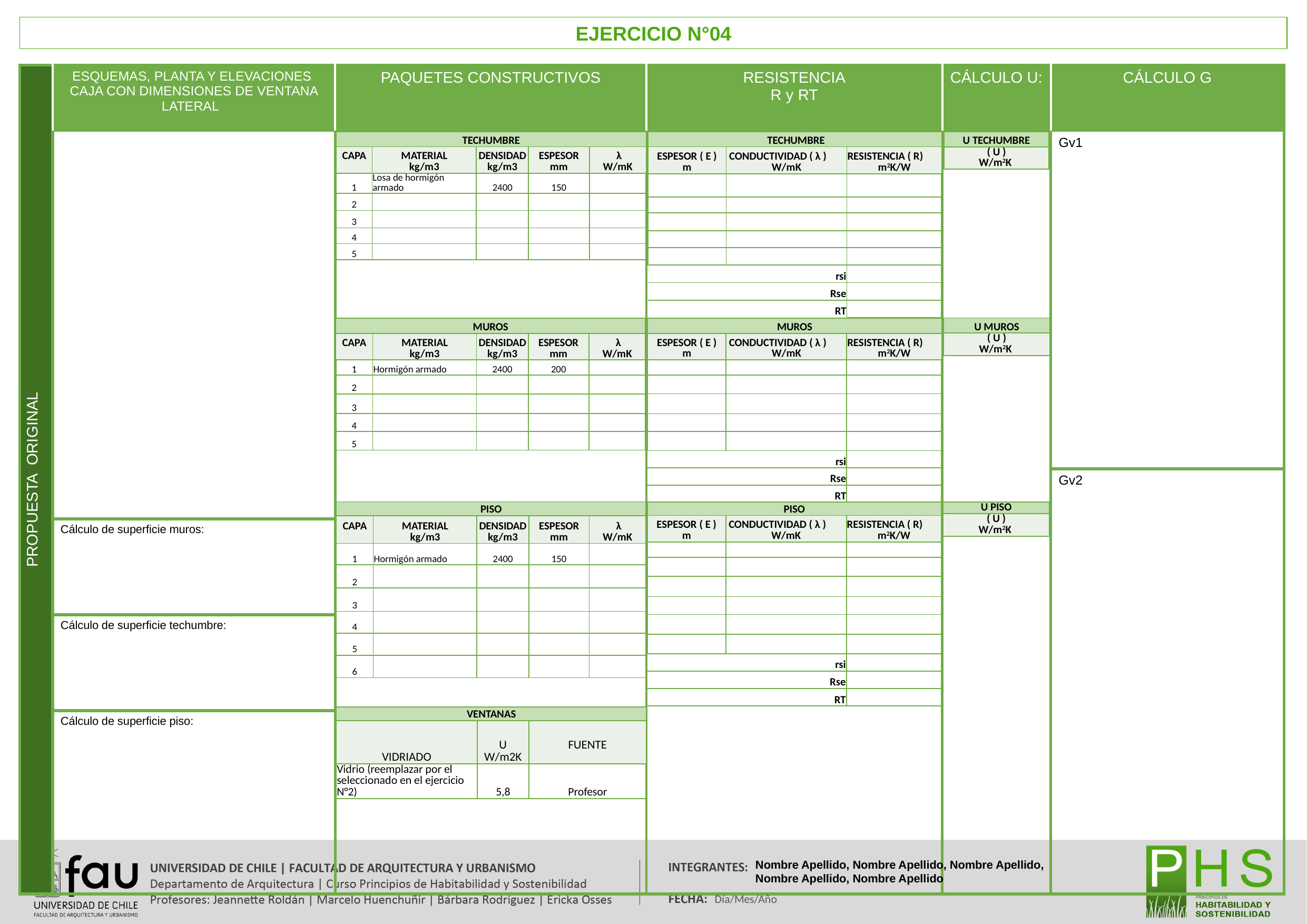

EJERCICIO N°04
| PROPUESTA ORIGINAL | ESQUEMAS, PLANTA Y ELEVACIONES CAJA CON DIMENSIONES DE VENTANA LATERAL | PAQUETES CONSTRUCTIVOS | RESISTENCIA R y RT | CÁLCULO U: | CÁLCULO G |
| --- | --- | --- | --- | --- | --- |
|  |  |  |  |  | Gv1 |
|  |  |  |  |  | Gv2 |
|  | Cálculo de superficie muros: |  |  |  |  |
|  | Cálculo de superficie techumbre: |  |  |  |  |
|  | Cálculo de superficie piso: |  |  |  |  |
| TECHUMBRE |  |  |  |  |
| --- | --- | --- | --- | --- |
| CAPA | MATERIAL kg/m3 | DENSIDAD kg/m3 | ESPESOR mm | λ  W/mK |
| 1 | Losa de hormigón armado | 2400 | 150 |  |
| 2 |  |  |  |  |
| 3 |  |  |  |  |
| 4 |  |  |  |  |
| 5 |  |  |  |  |
| TECHUMBRE |  |  |
| --- | --- | --- |
| ESPESOR ( E ) m | CONDUCTIVIDAD ( λ ) W/mK | RESISTENCIA ( R) m2K/W |
|  |  |  |
|  |  |  |
|  |  |  |
|  |  |  |
|  |  |  |
| rsi |  |  |
| Rse |  |  |
| RT |  |  |
| U TECHUMBRE |
| --- |
| ( U ) W/m2K |
| U MUROS |
| --- |
| ( U ) W/m2K |
| MUROS |  |  |
| --- | --- | --- |
| ESPESOR ( E ) m | CONDUCTIVIDAD ( λ ) W/mK | RESISTENCIA ( R) m2K/W |
|  |  |  |
|  |  |  |
|  |  |  |
|  |  |  |
|  |  |  |
| rsi |  |  |
| Rse |  |  |
| RT |  |  |
| MUROS |  |  |  |  |
| --- | --- | --- | --- | --- |
| CAPA | MATERIAL kg/m3 | DENSIDAD kg/m3 | ESPESOR mm | λ  W/mK |
| 1 | Hormigón armado | 2400 | 200 |  |
| 2 |  |  |  |  |
| 3 |  |  |  |  |
| 4 |  |  |  |  |
| 5 |  |  |  |  |
| PISO |  |  |  |  |
| --- | --- | --- | --- | --- |
| CAPA | MATERIAL kg/m3 | DENSIDAD kg/m3 | ESPESOR mm | λ  W/mK |
| 1 | Hormigón armado | 2400 | 150 |  |
| 2 |  |  |  |  |
| 3 |  |  |  |  |
| 4 |  |  |  |  |
| 5 |  |  |  |  |
| 6 |  |  |  |  |
| PISO |  |  |
| --- | --- | --- |
| ESPESOR ( E ) m | CONDUCTIVIDAD ( λ ) W/mK | RESISTENCIA ( R) m2K/W |
|  |  |  |
|  |  |  |
|  |  |  |
|  |  |  |
|  |  |  |
|  |  |  |
| rsi |  |  |
| Rse |  |  |
| RT |  |  |
| U PISO |
| --- |
| ( U ) W/m2K |
| VENTANAS |  |  |
| --- | --- | --- |
| VIDRIADO | U W/m2K | FUENTE |
| Vidrio (reemplazar por el seleccionado en el ejercicio N°2) | 5,8 | Profesor |
Nombre Apellido, Nombre Apellido, Nombre Apellido,
Nombre Apellido, Nombre Apellido
Día/Mes/Año